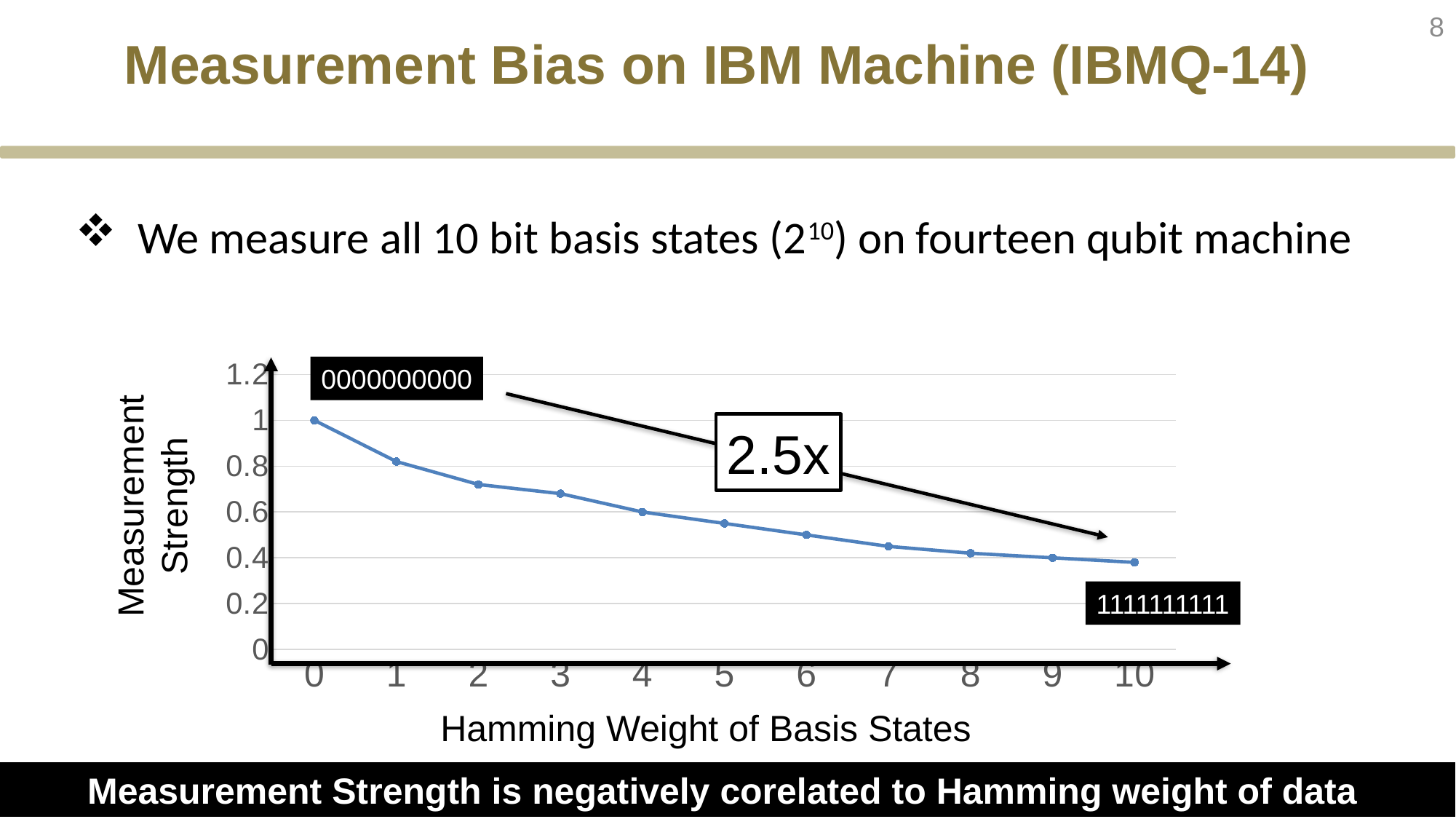

8
# Measurement Bias on IBM Machine (IBMQ-14)
  We measure all 10 bit basis states (210) on fourteen qubit machine

0000000000

### Chart

| Category | Baseline with Bias |
|---|---|
| 0 | 1.0 |
| 1 | 0.82 |
| 2 | 0.72 |
| 3 | 0.68 |
| 4 | 0.6 |
| 5 | 0.55 |
| 6 | 0.5 |
| 7 | 0.45 |
| 8 | 0.42 |
| 9 | 0.4 |
| 10 | 0.38 |
Measurement
Strength
1111111111
Hamming Weight of Basis States
2.5x
Measurement Strength is negatively corelated to Hamming weight of data